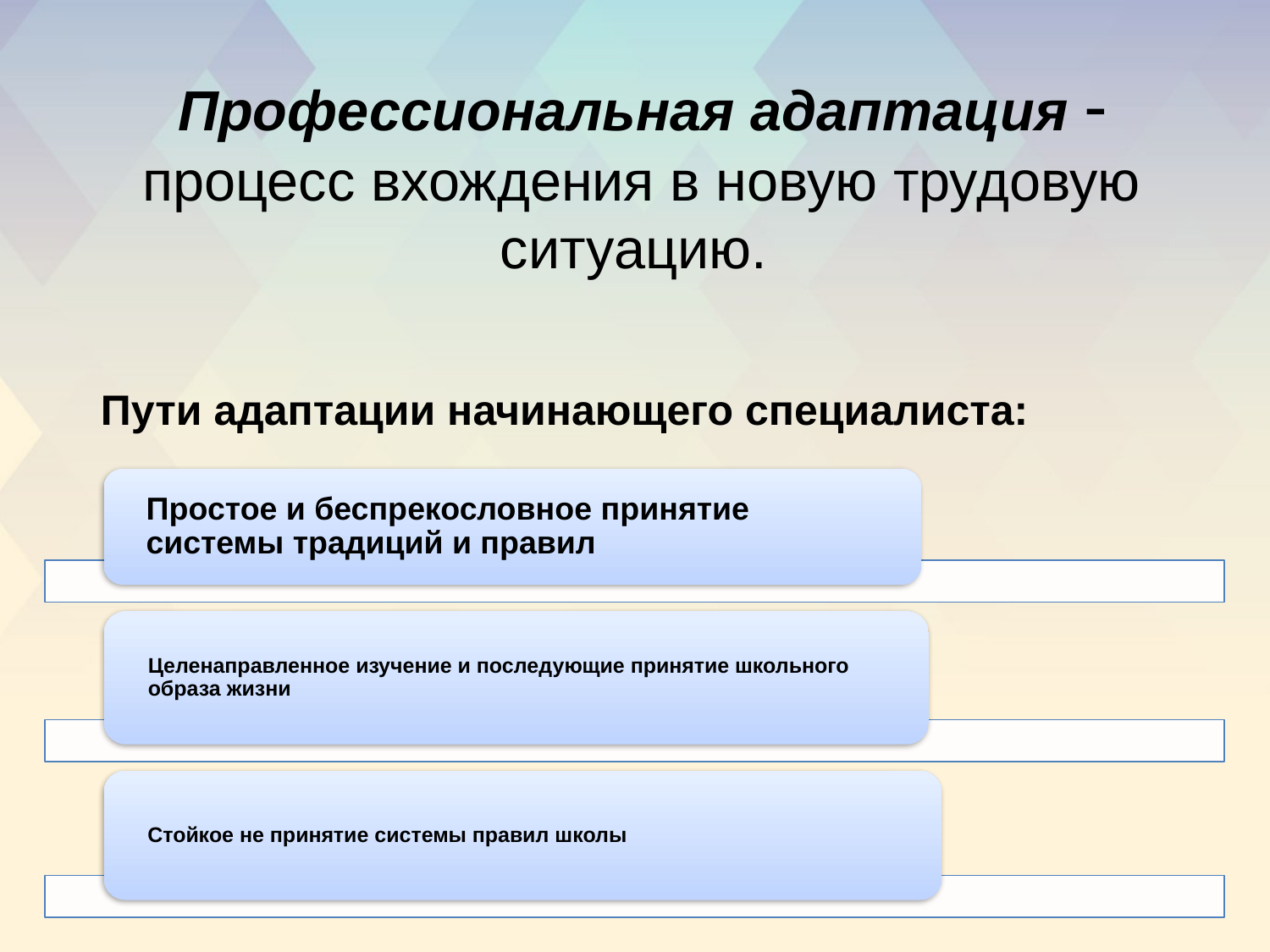

Профессиональная адаптация - процесс вхождения в новую трудовую ситуацию.
Пути адаптации начинающего специалиста:

Простое и беспрекословное принятие системы традиций и правил
Целенаправленное изучение и последующие принятие школьного образа жизни
Стойкое не принятие системы правил школы